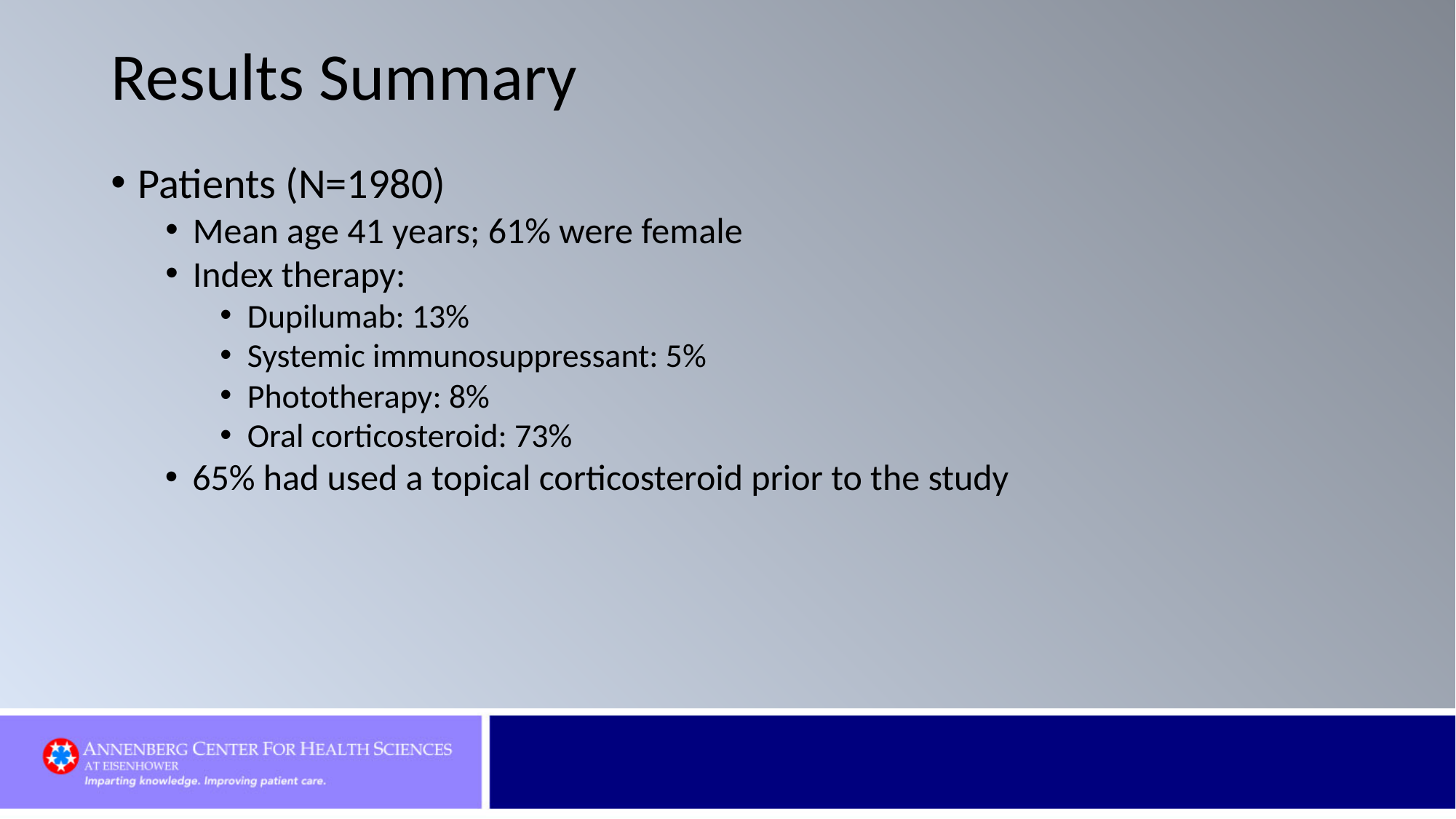

# Results Summary
Patients (N=1980)
Mean age 41 years; 61% were female
Index therapy:
Dupilumab: 13%
Systemic immunosuppressant: 5%
Phototherapy: 8%
Oral corticosteroid: 73%
65% had used a topical corticosteroid prior to the study